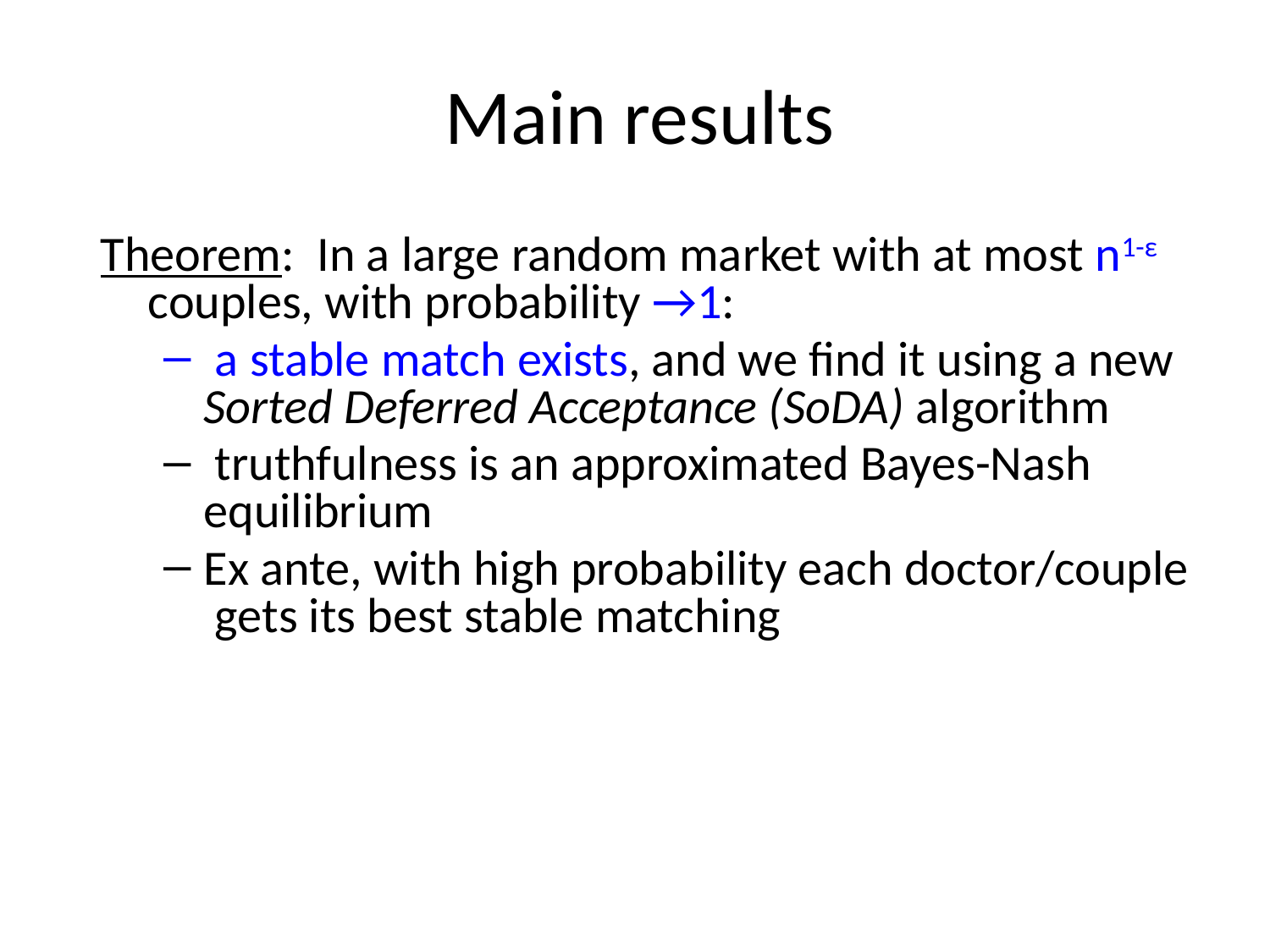

# Main results
Theorem:  In a large random market with at most n1-ε couples, with probability →1:
 a stable match exists, and we find it using a new Sorted Deferred Acceptance (SoDA) algorithm
 truthfulness is an approximated Bayes-Nash equilibrium
Ex ante, with high probability each doctor/couple  gets its best stable matching